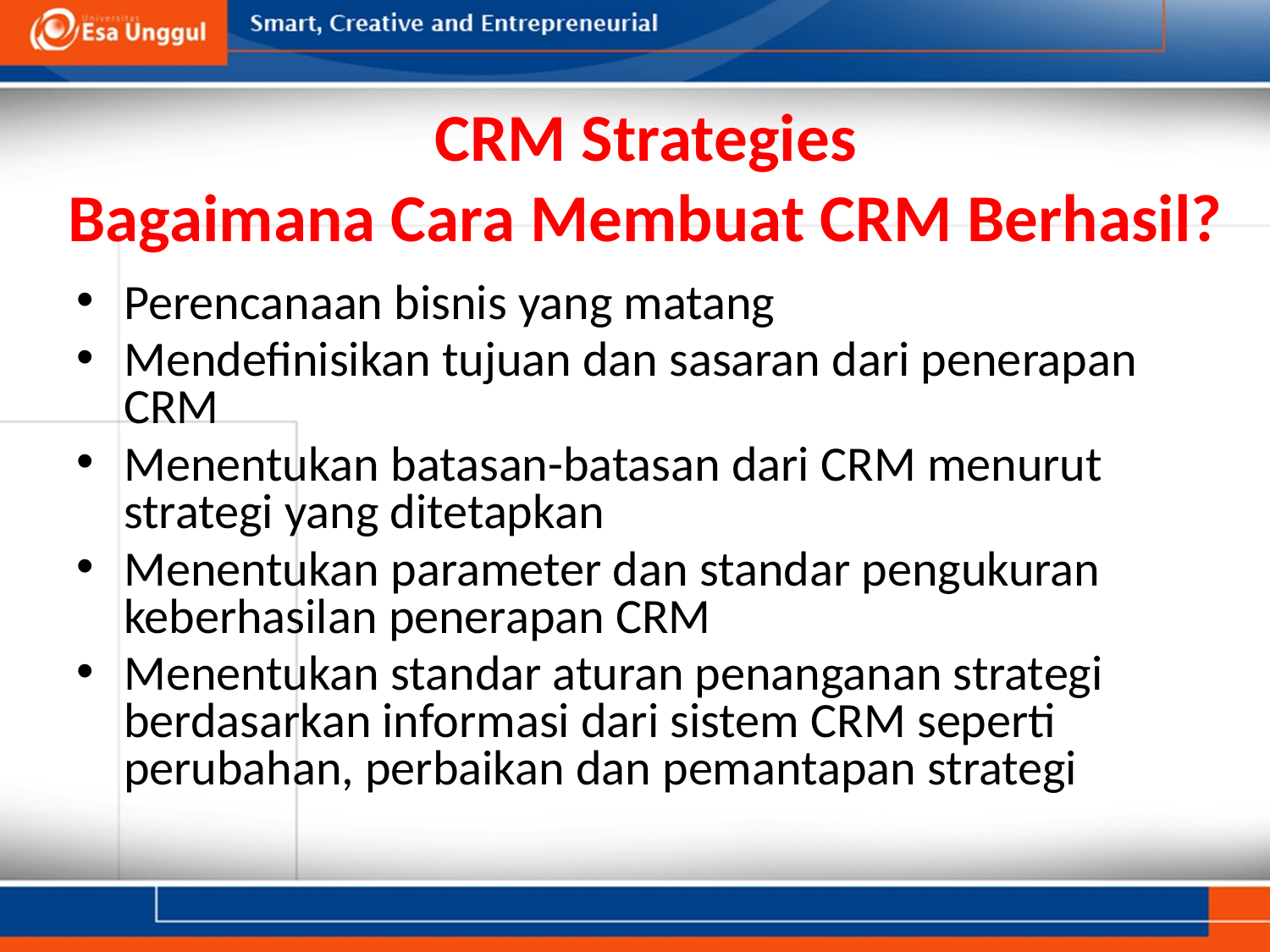

# CRM Strategies Bagaimana Cara Membuat CRM Berhasil?
Perencanaan bisnis yang matang
Mendefinisikan tujuan dan sasaran dari penerapan CRM
Menentukan batasan-batasan dari CRM menurut strategi yang ditetapkan
Menentukan parameter dan standar pengukuran keberhasilan penerapan CRM
Menentukan standar aturan penanganan strategi berdasarkan informasi dari sistem CRM seperti perubahan, perbaikan dan pemantapan strategi